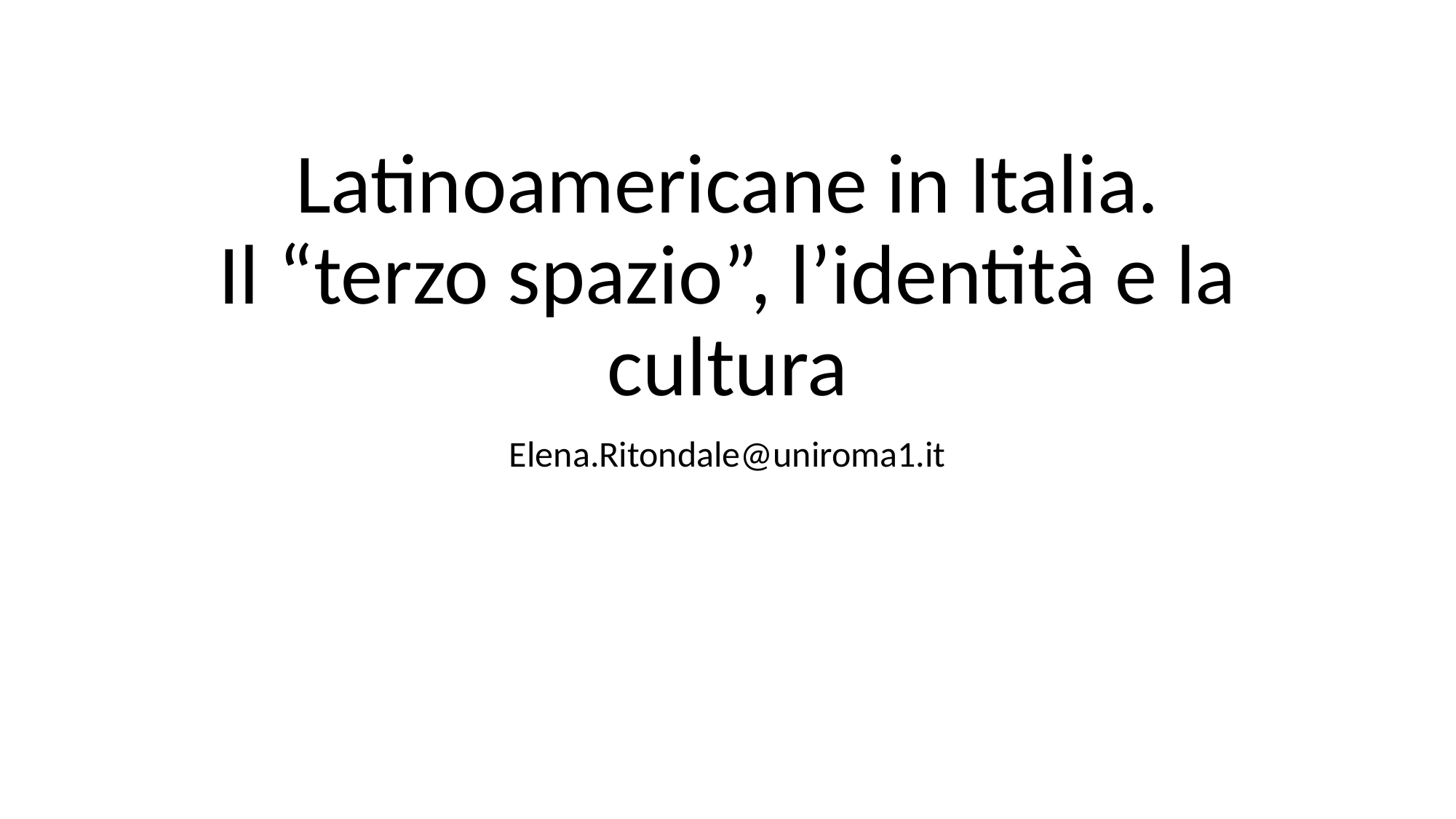

# Latinoamericane in Italia. Il “terzo spazio”, l’identità e la cultura
Elena.Ritondale@uniroma1.it